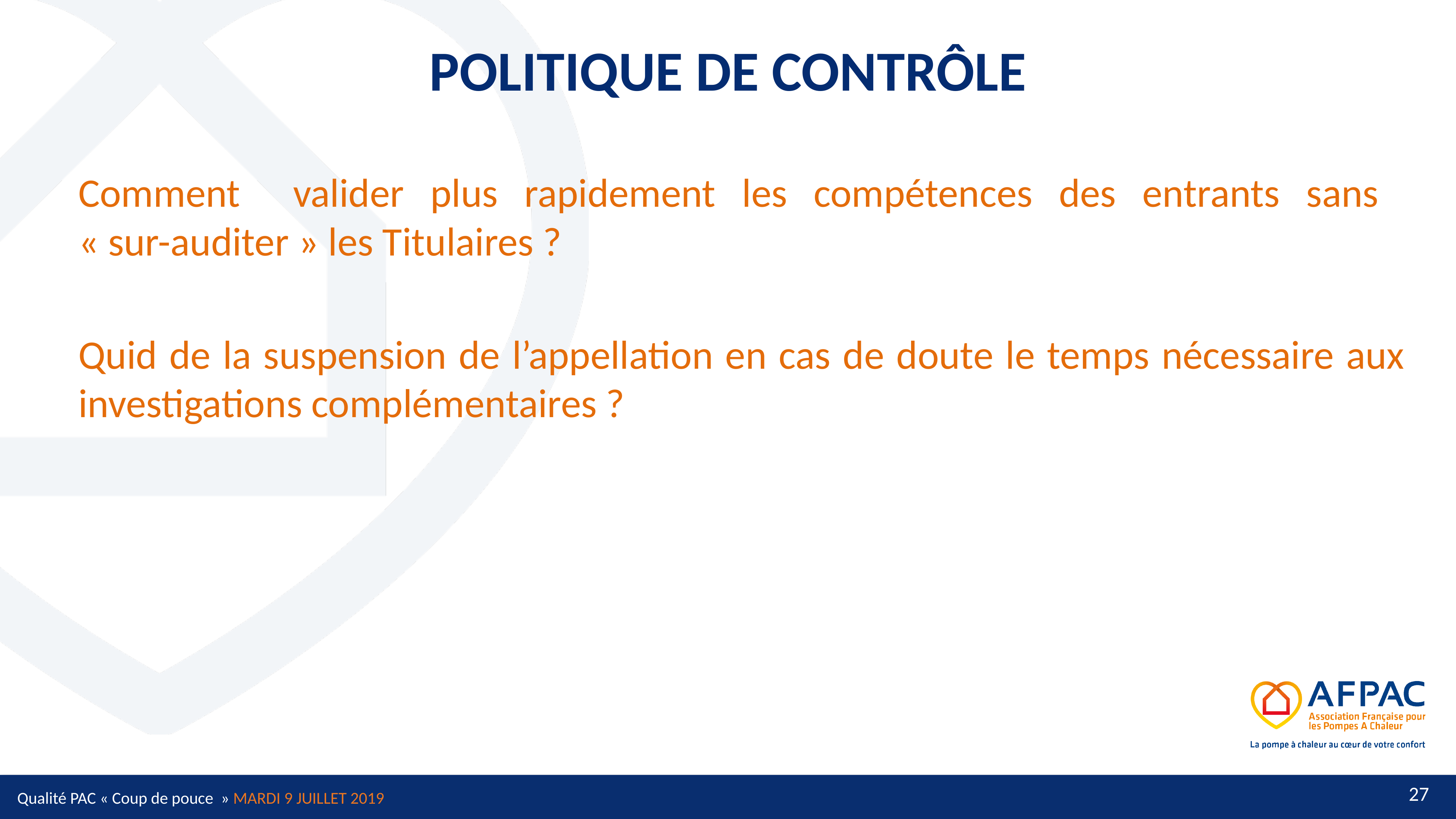

# POLITIQUE DE CONTRÔLE
Comment  valider plus rapidement les compétences des entrants sans
« sur-auditer » les Titulaires ?

Quid de la suspension de l’appellation en cas de doute le temps nécessaire aux investigations complémentaires ?

Qualité PAC « Coup de pouce  » MARDI 9 JUILLET 2019
27